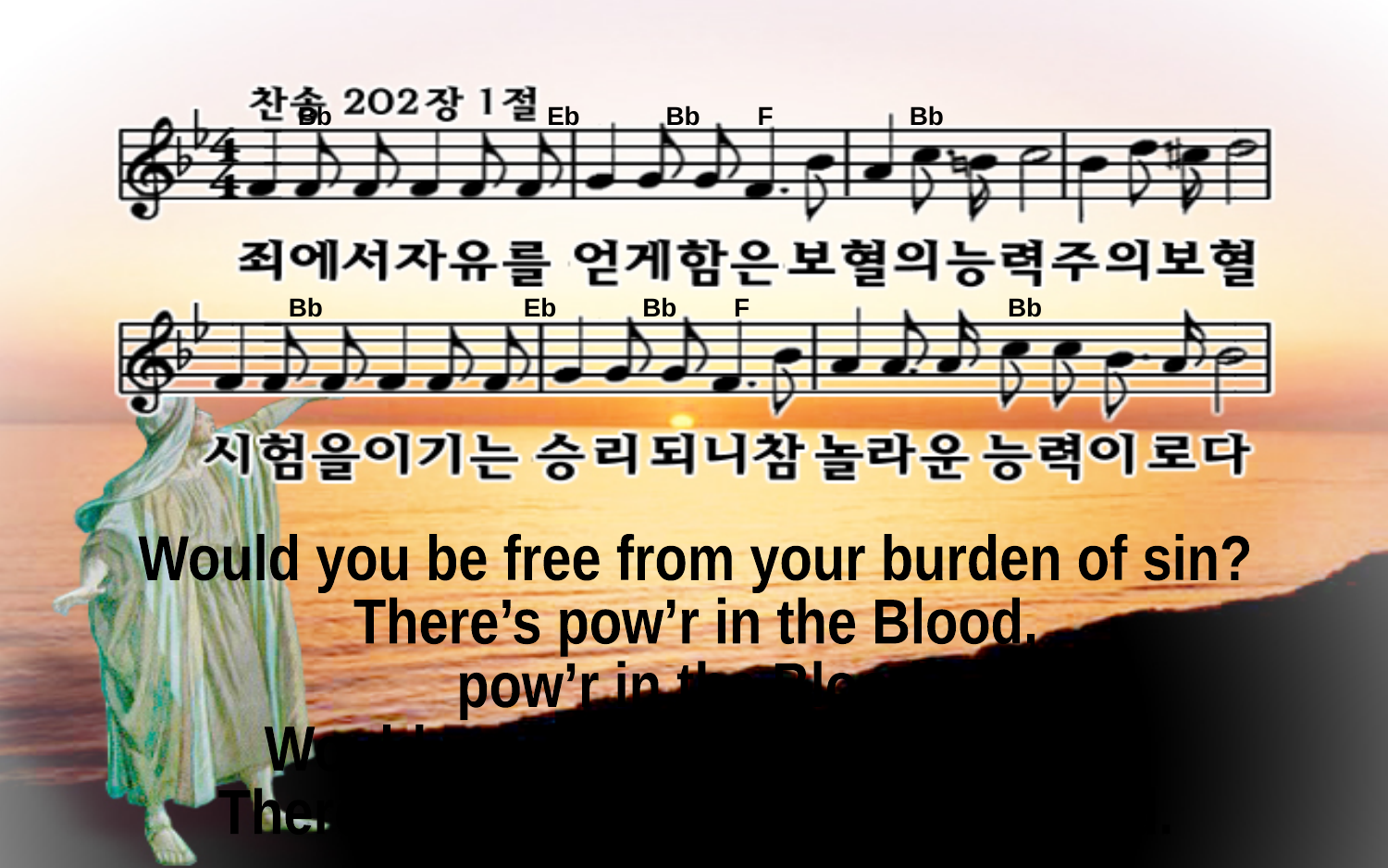

Bb                              Eb            Bb        F                   Bb
Bb                            Eb            Bb        F                                    Bb
Would you be free from your burden of sin?
There’s pow’r in the Blood,
pow’r in the Blood.
Would you o’er evil a victory win?
There’s wonderful pow’r in the Blood.